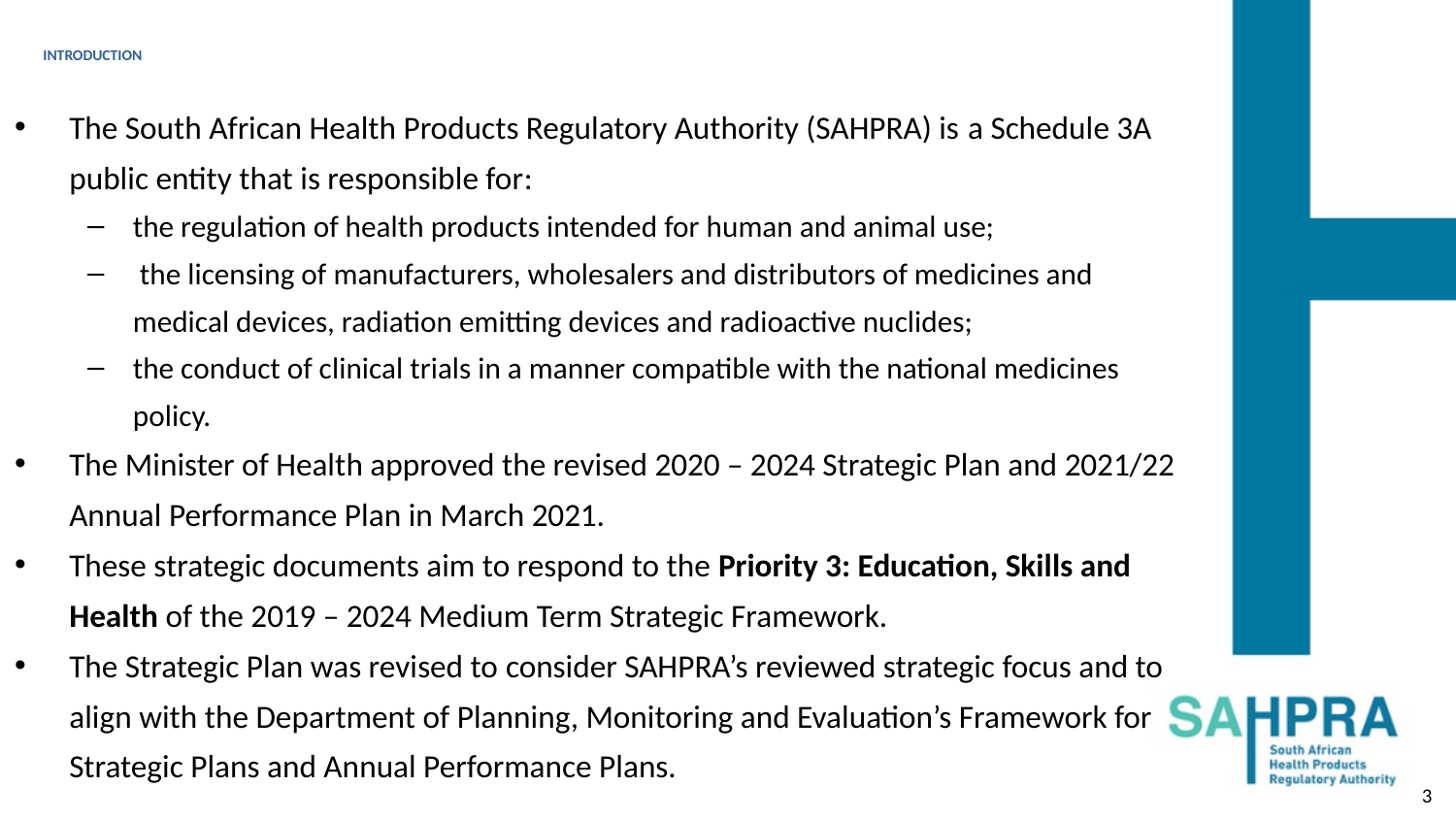

# INTRODUCTION
The South African Health Products Regulatory Authority (SAHPRA) is a Schedule 3A public entity that is responsible for:
the regulation of health products intended for human and animal use;
 the licensing of manufacturers, wholesalers and distributors of medicines and medical devices, radiation emitting devices and radioactive nuclides;
the conduct of clinical trials in a manner compatible with the national medicines policy.
The Minister of Health approved the revised 2020 – 2024 Strategic Plan and 2021/22 Annual Performance Plan in March 2021.
These strategic documents aim to respond to the Priority 3: Education, Skills and Health of the 2019 – 2024 Medium Term Strategic Framework.
The Strategic Plan was revised to consider SAHPRA’s reviewed strategic focus and to align with the Department of Planning, Monitoring and Evaluation’s Framework for Strategic Plans and Annual Performance Plans.

3